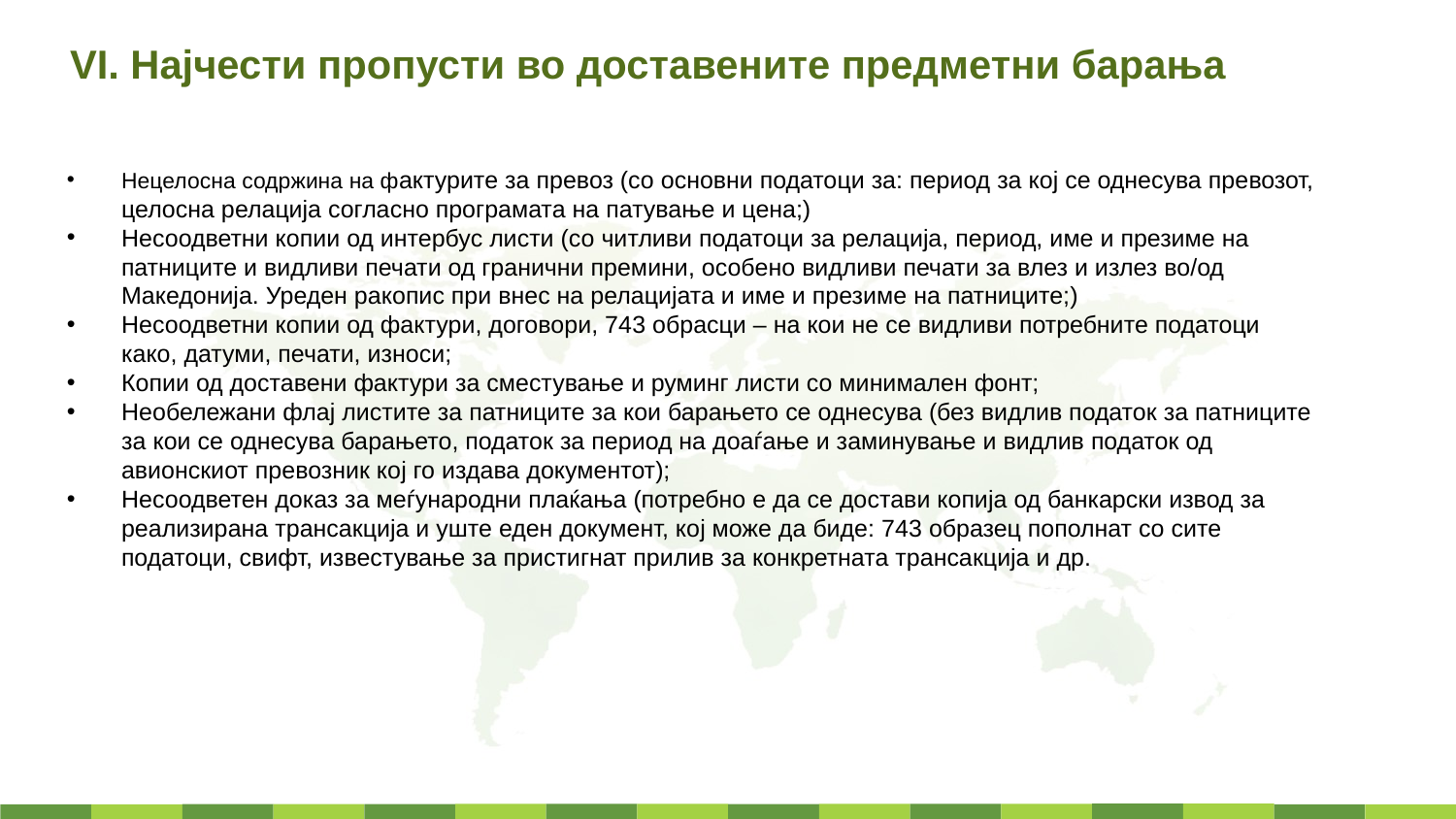

VI. Најчести пропусти во доставените предметни барања

Нецелосна содржина на фактурите за превоз (со основни податоци за: период за кој се однесува превозот, целосна релација согласно програмата на патување и цена;)
Несоодветни копии од интербус листи (со читливи податоци за релација, период, име и презиме на
        патниците и видливи печати од гранични премини, особено видливи печати за влез и излез во/од
        Македонија. Уреден ракопис при внес на релацијата и име и презиме на патниците;)
Несоодветни копии од фактури, договори, 743 обрасци – на кои не се видливи потребните податоци како, датуми, печати, износи;
Копии од доставени фактури за сместување и руминг листи со минимален фонт;
Необележани флај листите за патниците за кои барањето се однесува (без видлив податок за патниците за кои се однесува барањето, податок за период на доаѓање и заминување и видлив податок од
        авионскиот превозник кој го издава документот);
Несоодветен доказ за меѓународни плаќања (потребно е да се достави копија од банкарски извод за
        реализирана трансакција и уште еден документ, кој може да биде: 743 образец пополнат со сите
        податоци, свифт, известување за пристигнат прилив за конкретната трансакција и др.